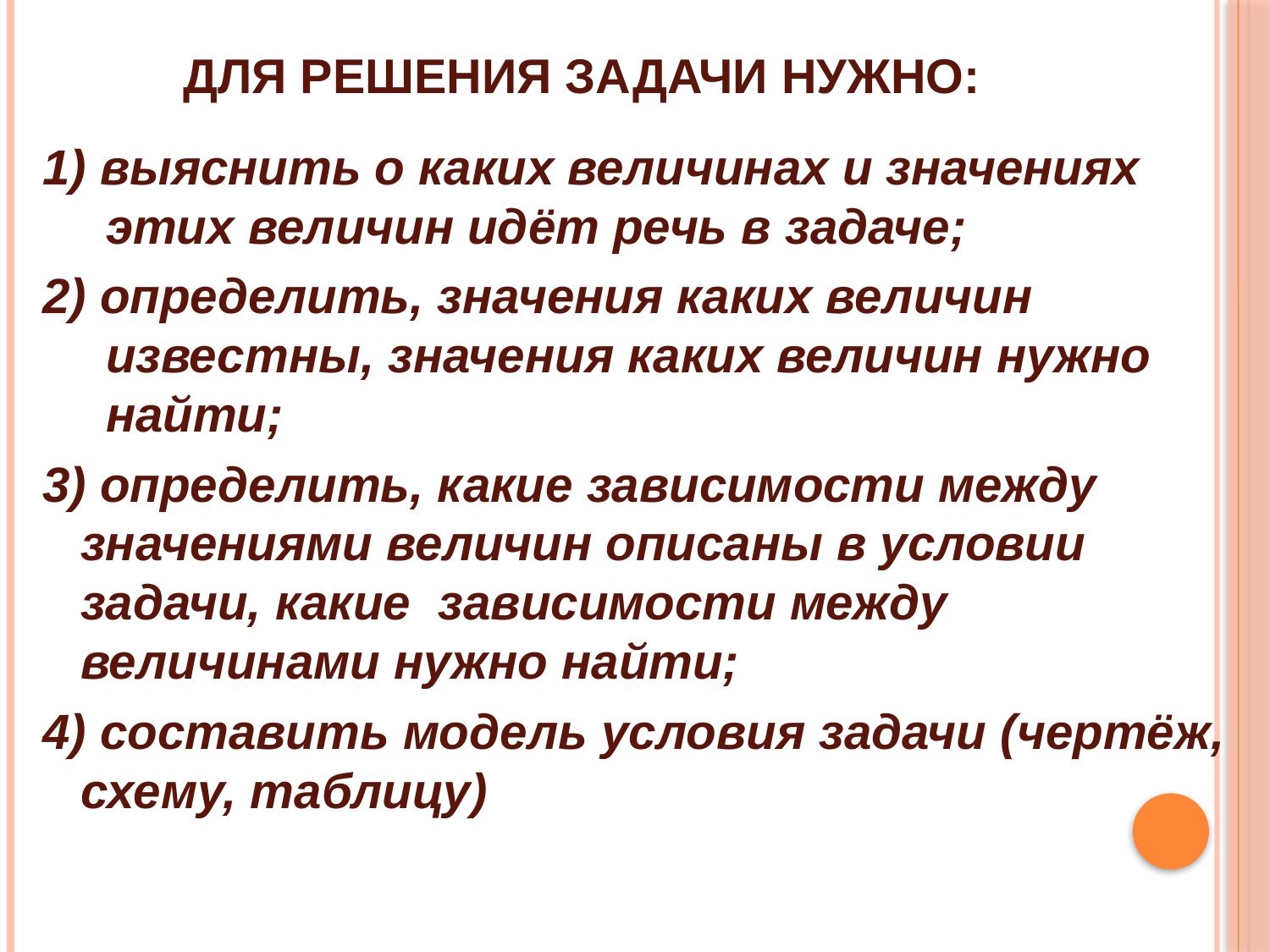

# Для решения задачи нужно:
1) выяснить о каких величинах и значениях этих величин идёт речь в задаче;
2) определить, значения каких величин известны, значения каких величин нужно найти;
3) определить, какие зависимости между значениями величин описаны в условии задачи, какие  зависимости между  величинами нужно найти;
4) составить модель условия задачи (чертёж, схему, таблицу)